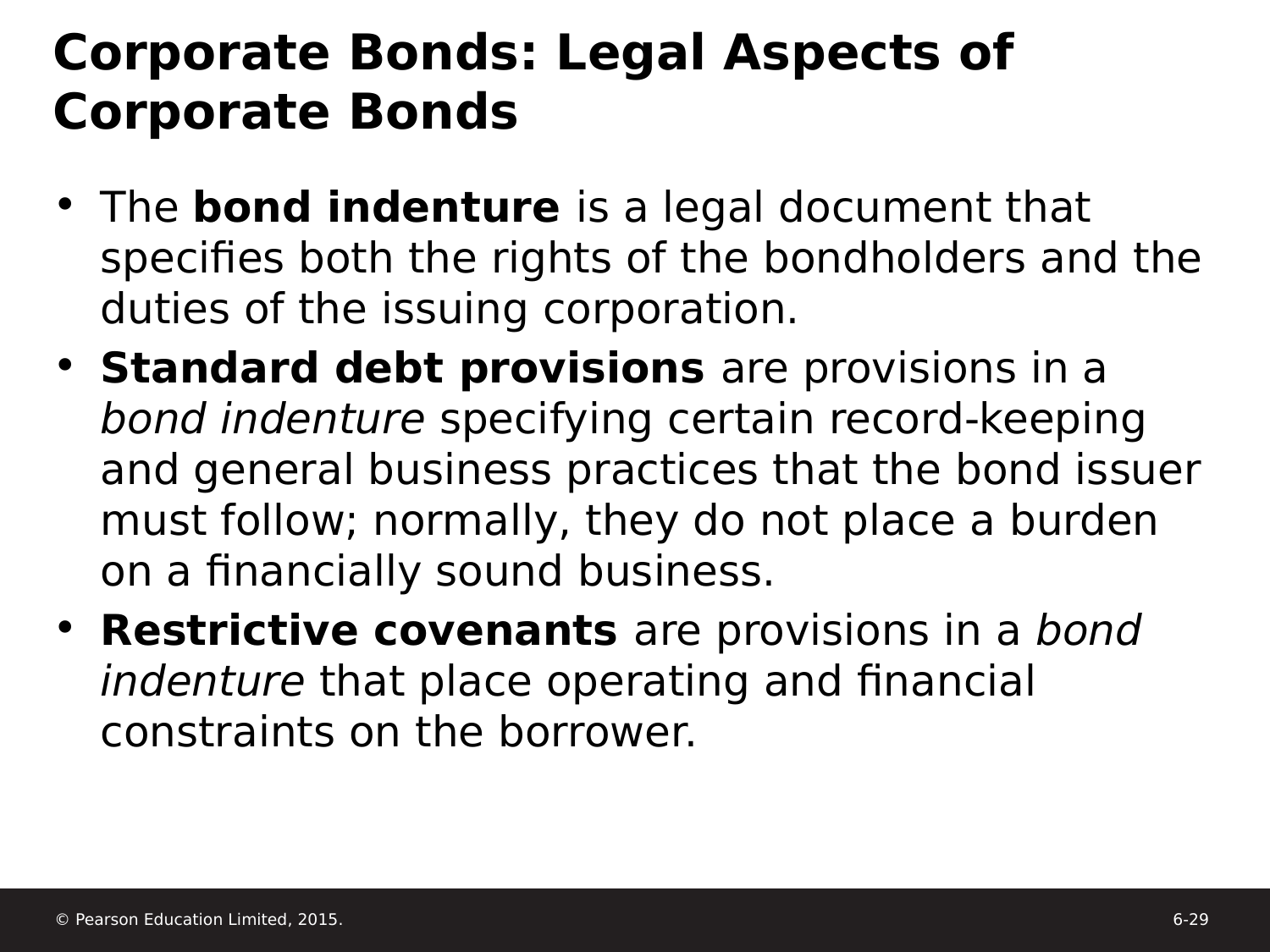

# Corporate Bonds: Legal Aspects of Corporate Bonds
The bond indenture is a legal document that specifies both the rights of the bondholders and the duties of the issuing corporation.
Standard debt provisions are provisions in a bond indenture specifying certain record-keeping and general business practices that the bond issuer must follow; normally, they do not place a burden on a financially sound business.
Restrictive covenants are provisions in a bond indenture that place operating and financial constraints on the borrower.